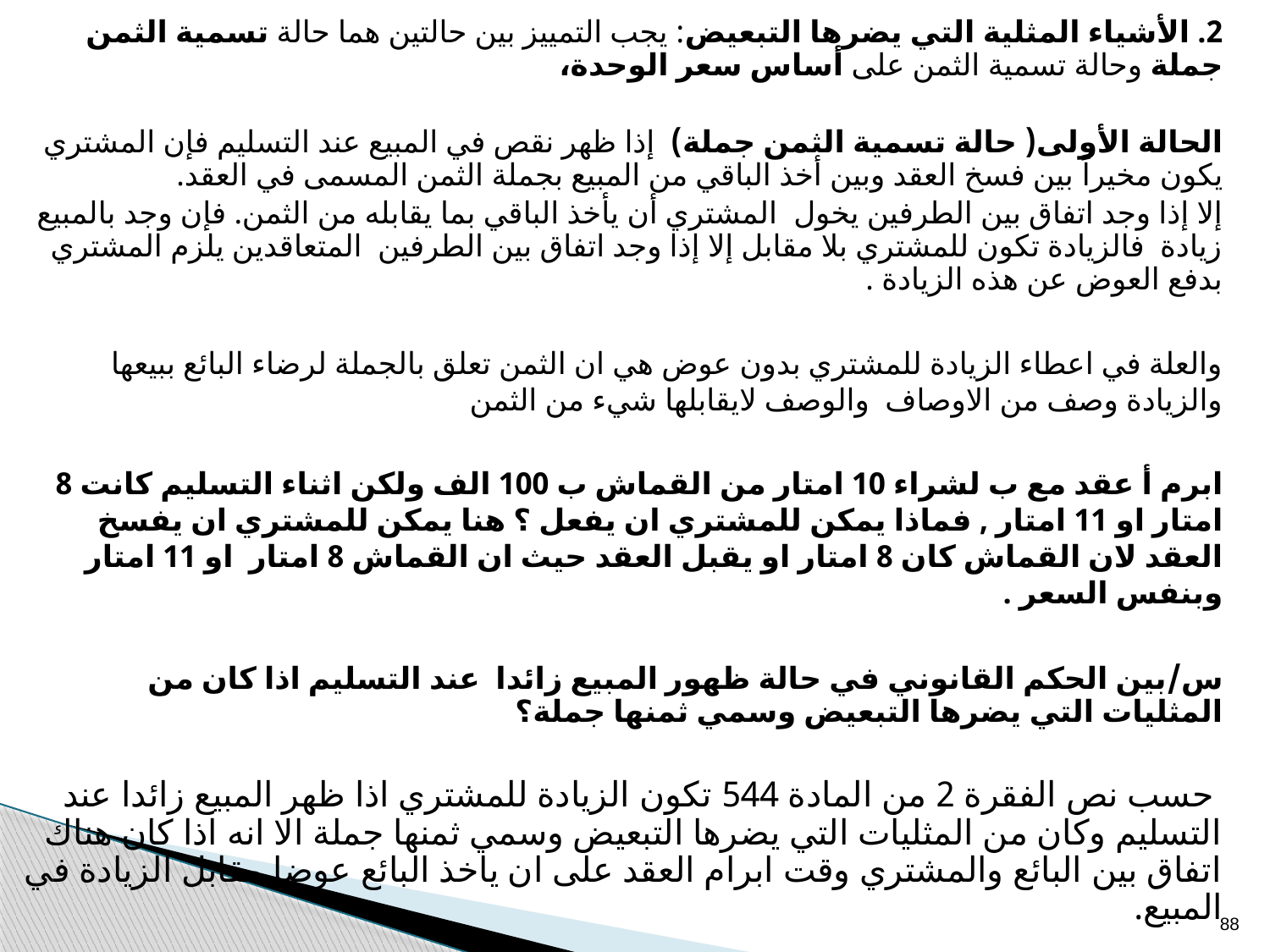

2. الأشياء المثلية التي يضرها التبعيض: يجب التمييز بين حالتين هما حالة تسمية الثمن جملة وحالة تسمية الثمن على أساس سعر الوحدة،

الحالة الأولى( حالة تسمية الثمن جملة)  إذا ظهر نقص في المبيع عند التسليم فإن المشتري يكون مخيراً بين فسخ العقد وبين أخذ الباقي من المبيع بجملة الثمن المسمى في العقد.
إلا إذا وجد اتفاق بين الطرفين يخول  المشتري أن يأخذ الباقي بما يقابله من الثمن. فإن وجد بالمبيع زيادة  فالزيادة تكون للمشتري بلا مقابل إلا إذا وجد اتفاق بين الطرفين  المتعاقدين يلزم المشتري بدفع العوض عن هذه الزيادة .

والعلة في اعطاء الزيادة للمشتري بدون عوض هي ان الثمن تعلق بالجملة لرضاء البائع ببيعها والزيادة وصف من الاوصاف  والوصف لايقابلها شيء من الثمن

ابرم أ عقد مع ب لشراء 10 امتار من القماش ب 100 الف ولكن اثناء التسليم كانت 8 امتار او 11 امتار , فماذا يمكن للمشتري ان يفعل ؟ هنا يمكن للمشتري ان يفسخ العقد لان القماش كان 8 امتار او يقبل العقد حيث ان القماش 8 امتار  او 11 امتار  وبنفس السعر .

س/بين الحكم القانوني في حالة ظهور المبيع زائدا  عند التسليم اذا كان من المثليات التي يضرها التبعيض وسمي ثمنها جملة؟

 حسب نص الفقرة 2 من المادة 544 تكون الزيادة للمشتري اذا ظهر المبيع زائدا عند التسليم وكان من المثليات التي يضرها التبعيض وسمي ثمنها جملة الا انه اذا كان هناك اتفاق بين البائع والمشتري وقت ابرام العقد على ان ياخذ البائع عوضا مقابل الزيادة في المبيع.

88